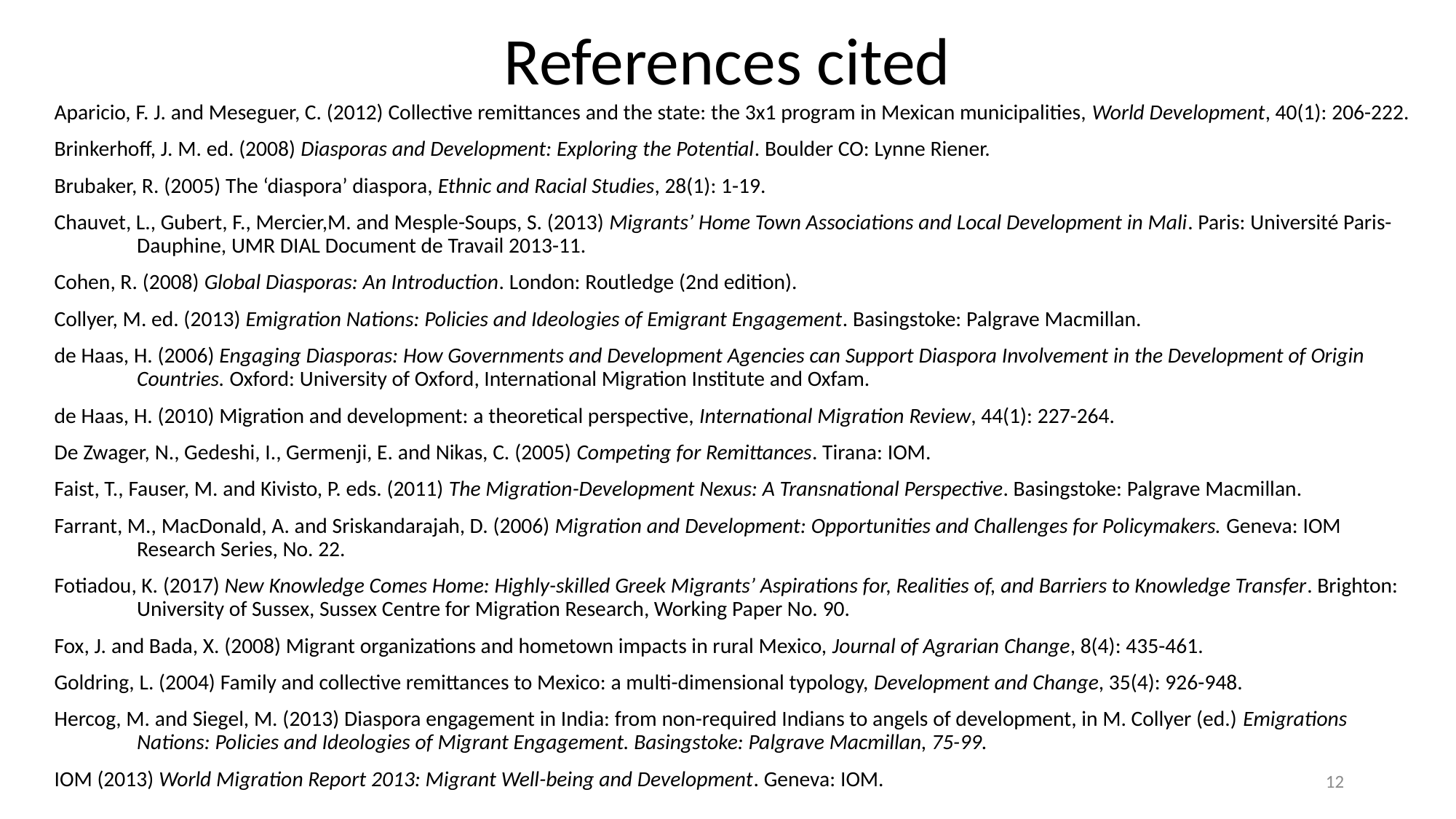

# References cited
Aparicio, F. J. and Meseguer, C. (2012) Collective remittances and the state: the 3x1 program in Mexican municipalities, World Development, 40(1): 206-222.
Brinkerhoff, J. M. ed. (2008) Diasporas and Development: Exploring the Potential. Boulder CO: Lynne Riener.
Brubaker, R. (2005) The ‘diaspora’ diaspora, Ethnic and Racial Studies, 28(1): 1-19.
Chauvet, L., Gubert, F., Mercier,M. and Mesple-Soups, S. (2013) Migrants’ Home Town Associations and Local Development in Mali. Paris: Université Paris-Dauphine, UMR DIAL Document de Travail 2013-11.
Cohen, R. (2008) Global Diasporas: An Introduction. London: Routledge (2nd edition).
Collyer, M. ed. (2013) Emigration Nations: Policies and Ideologies of Emigrant Engagement. Basingstoke: Palgrave Macmillan.
de Haas, H. (2006) Engaging Diasporas: How Governments and Development Agencies can Support Diaspora Involvement in the Development of Origin Countries. Oxford: University of Oxford, International Migration Institute and Oxfam.
de Haas, H. (2010) Migration and development: a theoretical perspective, International Migration Review, 44(1): 227-264.
De Zwager, N., Gedeshi, I., Germenji, E. and Nikas, C. (2005) Competing for Remittances. Tirana: IOM.
Faist, T., Fauser, M. and Kivisto, P. eds. (2011) The Migration-Development Nexus: A Transnational Perspective. Basingstoke: Palgrave Macmillan.
Farrant, M., MacDonald, A. and Sriskandarajah, D. (2006) Migration and Development: Opportunities and Challenges for Policymakers. Geneva: IOM Research Series, No. 22.
Fotiadou, K. (2017) New Knowledge Comes Home: Highly-skilled Greek Migrants’ Aspirations for, Realities of, and Barriers to Knowledge Transfer. Brighton: University of Sussex, Sussex Centre for Migration Research, Working Paper No. 90.
Fox, J. and Bada, X. (2008) Migrant organizations and hometown impacts in rural Mexico, Journal of Agrarian Change, 8(4): 435-461.
Goldring, L. (2004) Family and collective remittances to Mexico: a multi-dimensional typology, Development and Change, 35(4): 926-948.
Hercog, M. and Siegel, M. (2013) Diaspora engagement in India: from non-required Indians to angels of development, in M. Collyer (ed.) Emigrations Nations: Policies and Ideologies of Migrant Engagement. Basingstoke: Palgrave Macmillan, 75-99.
IOM (2013) World Migration Report 2013: Migrant Well-being and Development. Geneva: IOM.

12